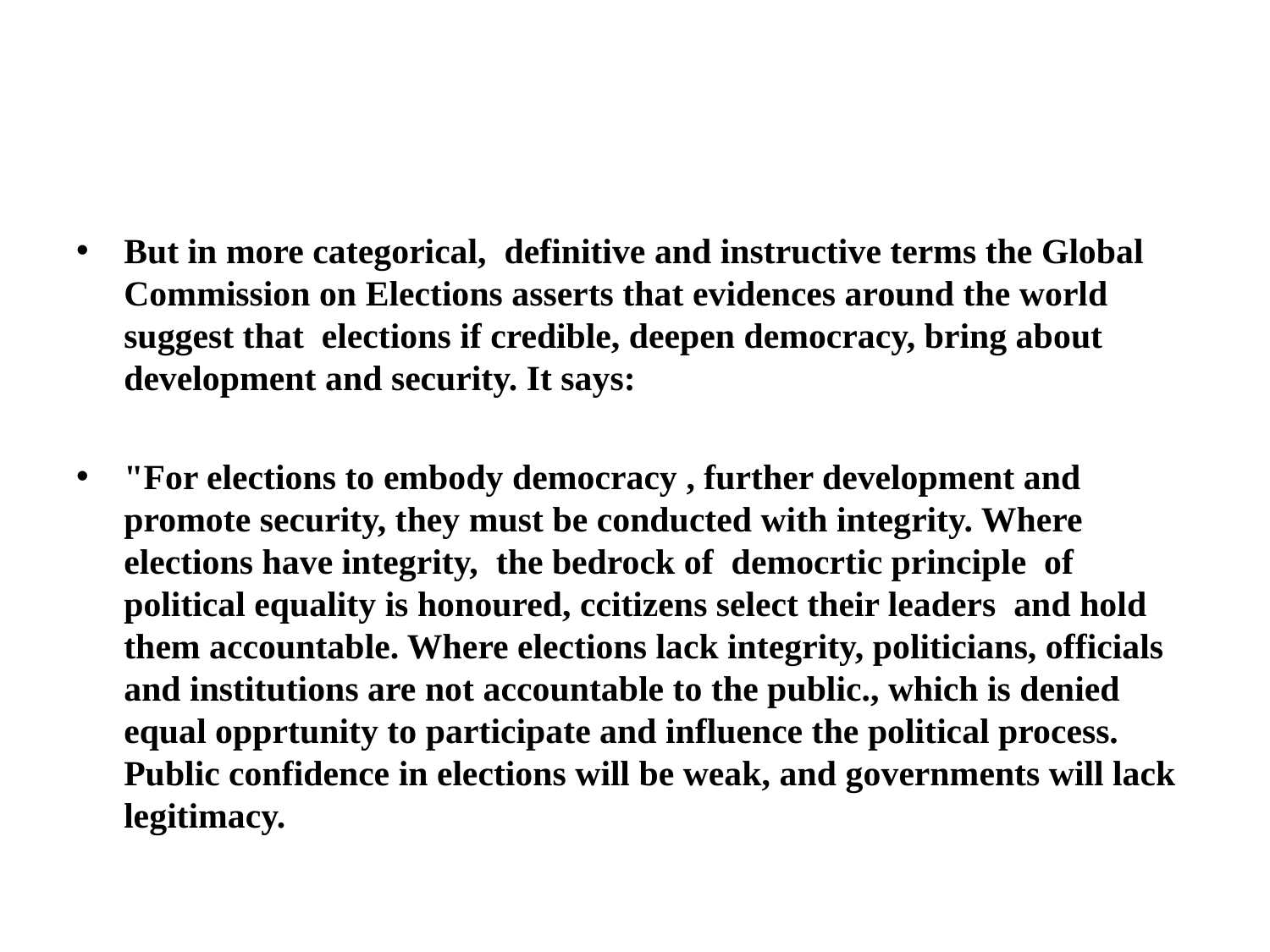

#
But in more categorical,  definitive and instructive terms the Global Commission on Elections asserts that evidences around the world suggest that  elections if credible, deepen democracy, bring about development and security. It says:

"For elections to embody democracy , further development and promote security, they must be conducted with integrity. Where elections have integrity,  the bedrock of  democrtic principle  of political equality is honoured, ccitizens select their leaders  and hold them accountable. Where elections lack integrity, politicians, officials and institutions are not accountable to the public., which is denied equal opprtunity to participate and influence the political process. Public confidence in elections will be weak, and governments will lack legitimacy.